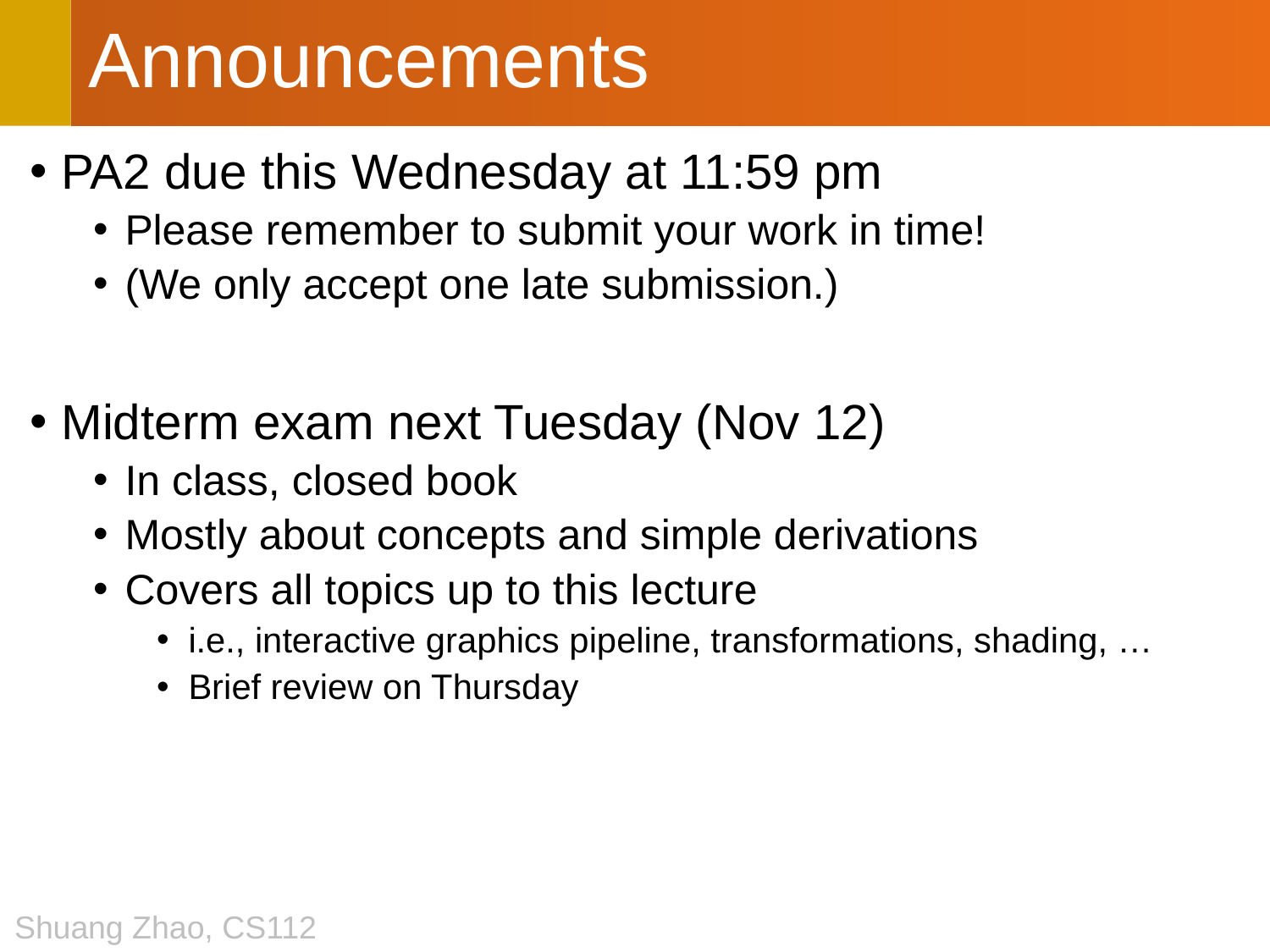

# Announcements
PA2 due this Wednesday at 11:59 pm
Please remember to submit your work in time!
(We only accept one late submission.)

Midterm exam next Tuesday (Nov 12)
In class, closed book
Mostly about concepts and simple derivations
Covers all topics up to this lecture
i.e., interactive graphics pipeline, transformations, shading, …
Brief review on Thursday